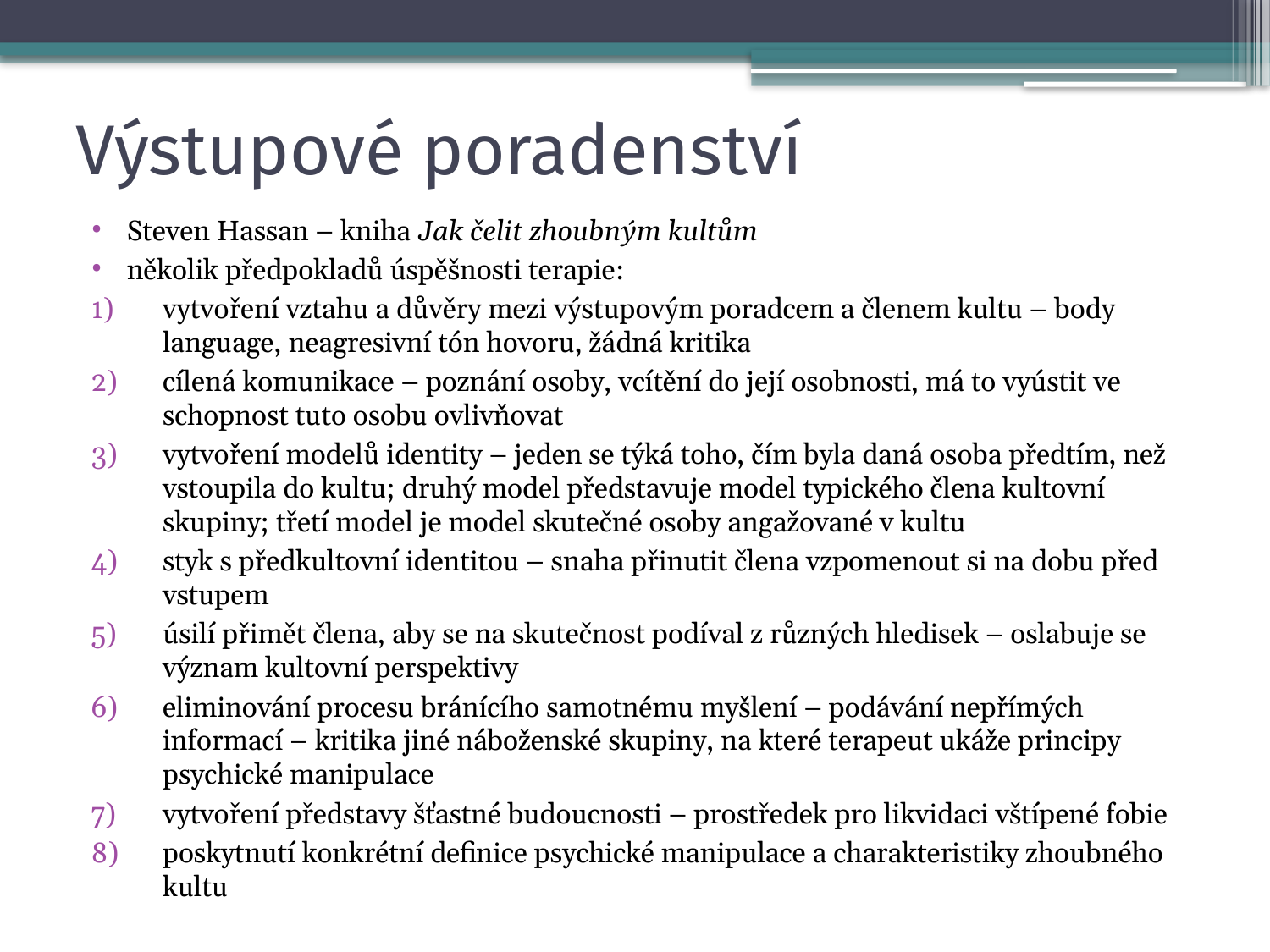

# Výstupové poradenství
Steven Hassan – kniha Jak čelit zhoubným kultům
několik předpokladů úspěšnosti terapie:
vytvoření vztahu a důvěry mezi výstupovým poradcem a členem kultu – body language, neagresivní tón hovoru, žádná kritika
cílená komunikace – poznání osoby, vcítění do její osobnosti, má to vyústit ve schopnost tuto osobu ovlivňovat
vytvoření modelů identity – jeden se týká toho, čím byla daná osoba předtím, než vstoupila do kultu; druhý model představuje model typického člena kultovní skupiny; třetí model je model skutečné osoby angažované v kultu
styk s předkultovní identitou – snaha přinutit člena vzpomenout si na dobu před vstupem
úsilí přimět člena, aby se na skutečnost podíval z různých hledisek – oslabuje se význam kultovní perspektivy
eliminování procesu bránícího samotnému myšlení – podávání nepřímých informací – kritika jiné náboženské skupiny, na které terapeut ukáže principy psychické manipulace
vytvoření představy šťastné budoucnosti – prostředek pro likvidaci vštípené fobie
poskytnutí konkrétní definice psychické manipulace a charakteristiky zhoubného kultu